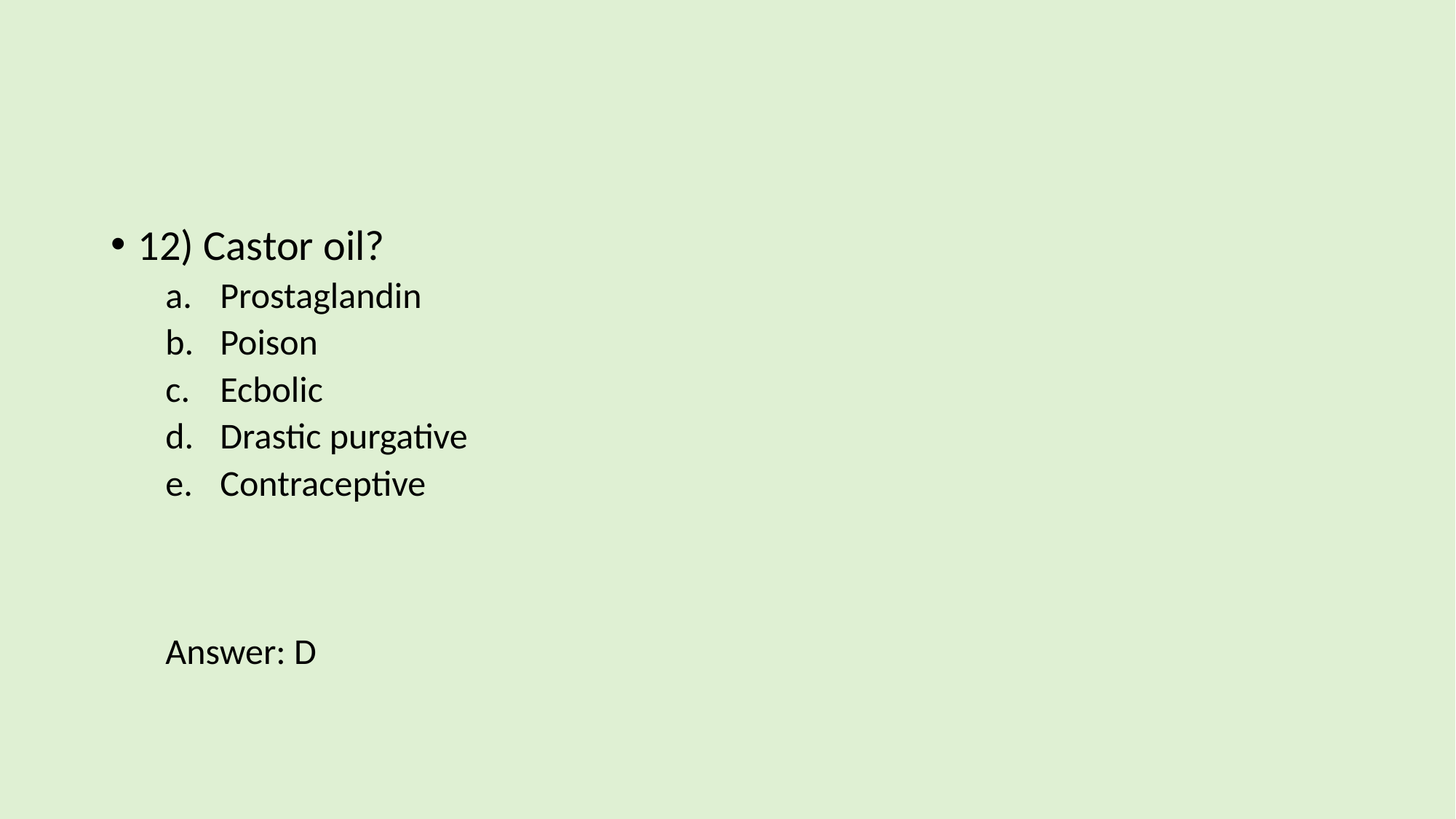

#
12) Castor oil?
Prostaglandin
Poison
Ecbolic
Drastic purgative
Contraceptive

Answer: D